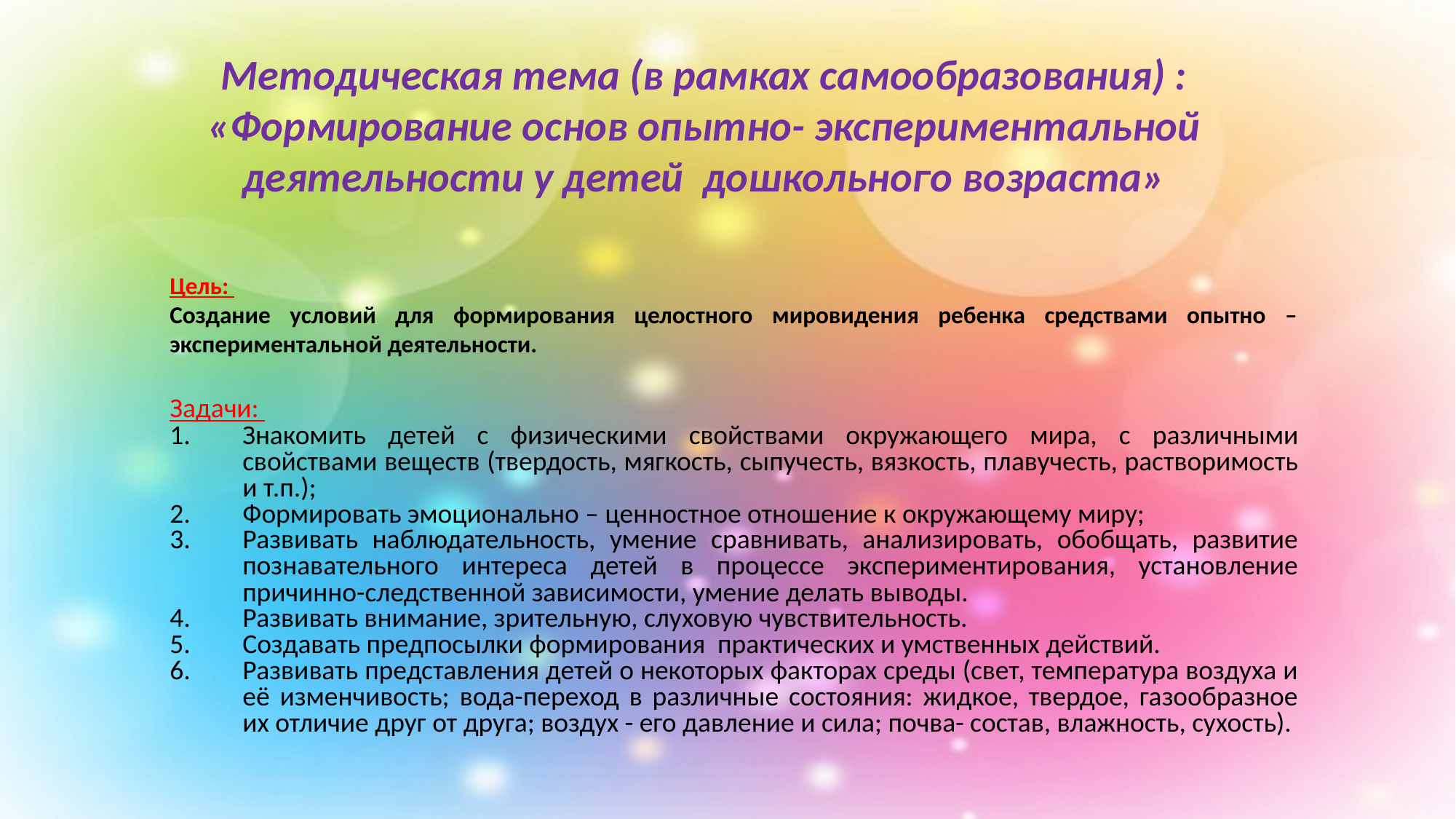

Методическая тема (в рамках самообразования) : «Формирование основ опытно- экспериментальной деятельности у детей  дошкольного возраста»
Цель:
Создание условий для формирования целостного мировидения ребенка средствами опытно – экспериментальной деятельности.

Задачи:
Знакомить детей с физическими свойствами окружающего мира, с различными свойствами веществ (твердость, мягкость, сыпучесть, вязкость, плавучесть, растворимость и т.п.);
Формировать эмоционально – ценностное отношение к окружающему миру;
Развивать наблюдательность, умение сравнивать, анализировать, обобщать, развитие познавательного интереса детей в процессе экспериментирования, установление причинно-следственной зависимости, умение делать выводы.
Развивать внимание, зрительную, слуховую чувствительность.
Создавать предпосылки формирования  практических и умственных действий.
Развивать представления детей о некоторых факторах среды (свет, температура воздуха и её изменчивость; вода-переход в различные состояния: жидкое, твердое, газообразное их отличие друг от друга; воздух - его давление и сила; почва- состав, влажность, сухость).